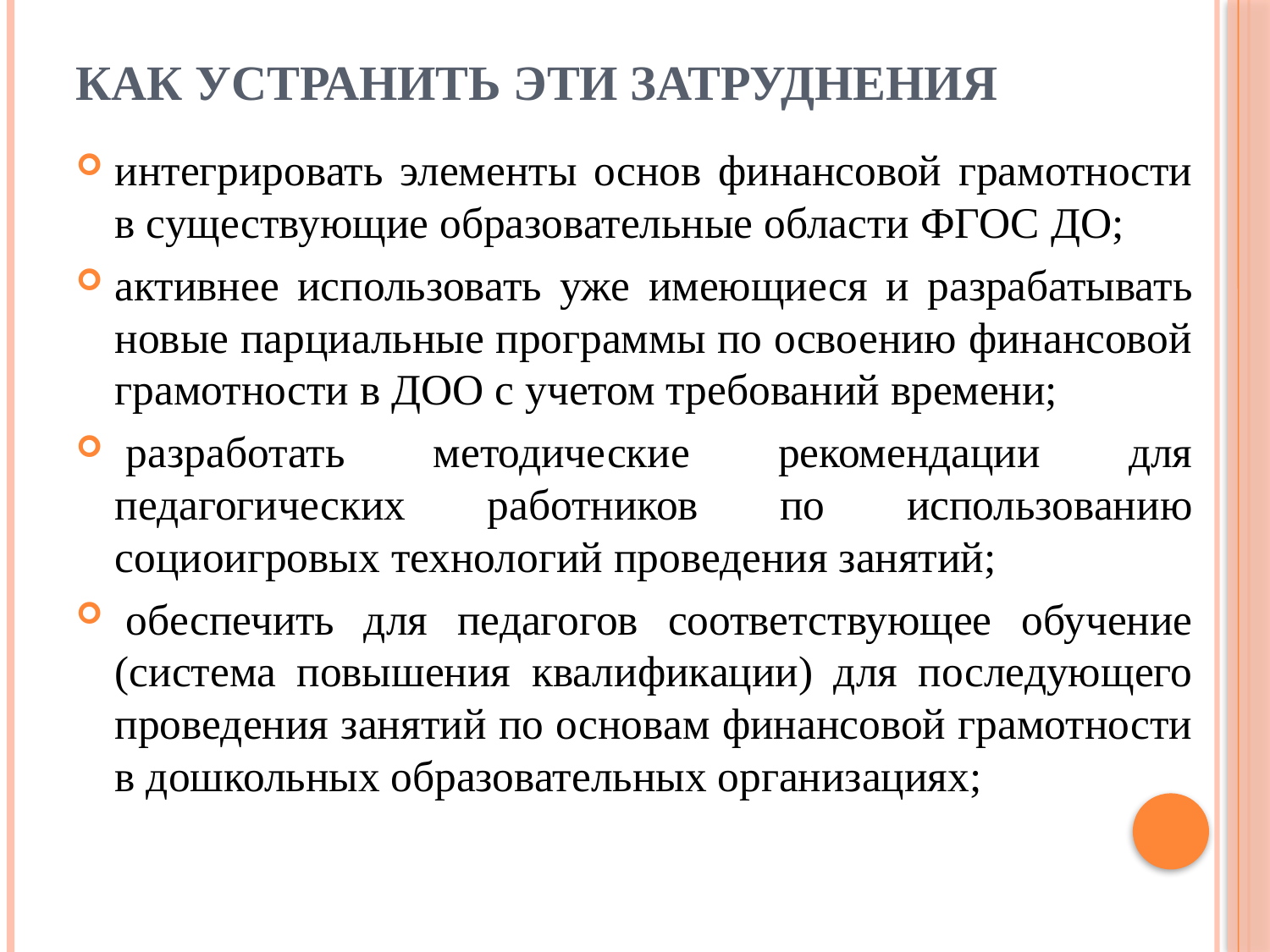

# Как устранить эти затруднения
интегрировать элементы основ финансовой грамотности в существующие образовательные области ФГОС ДО;
активнее использовать уже имеющиеся и разрабатывать новые парциальные программы по освоению финансовой грамотности в ДОО с учетом требований времени;
 разработать методические рекомендации для педагогических работников по использованию социоигровых технологий проведения занятий;
 обеспечить для педагогов соответствующее обучение (система повышения квалификации) для последующего проведения занятий по основам финансовой грамотности в дошкольных образовательных организациях;